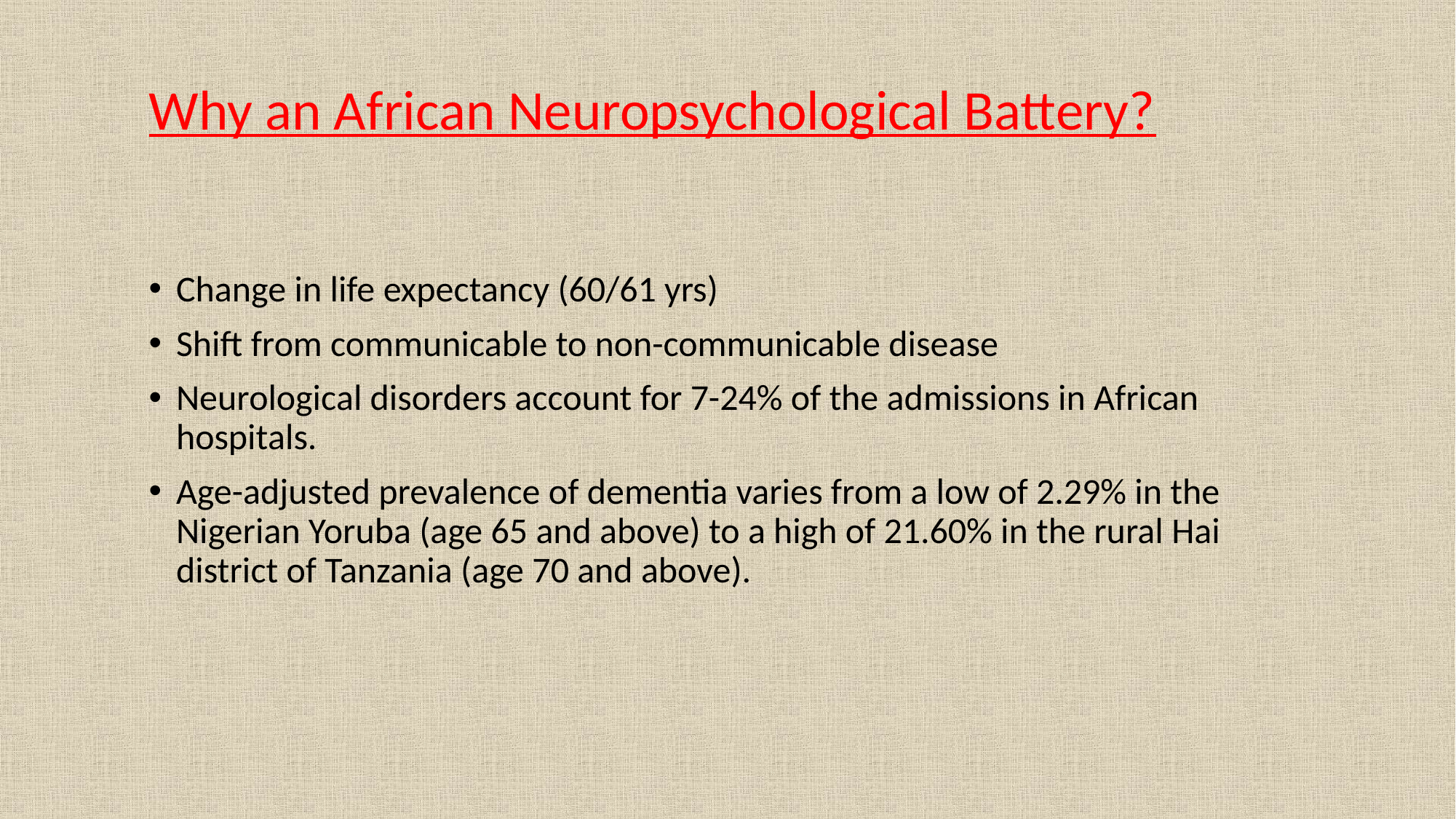

# Why an African Neuropsychological Battery?
Change in life expectancy (60/61 yrs)
Shift from communicable to non-communicable disease
Neurological disorders account for 7-24% of the admissions in African hospitals.
Age-adjusted prevalence of dementia varies from a low of 2.29% in the Nigerian Yoruba (age 65 and above) to a high of 21.60% in the rural Hai district of Tanzania (age 70 and above).